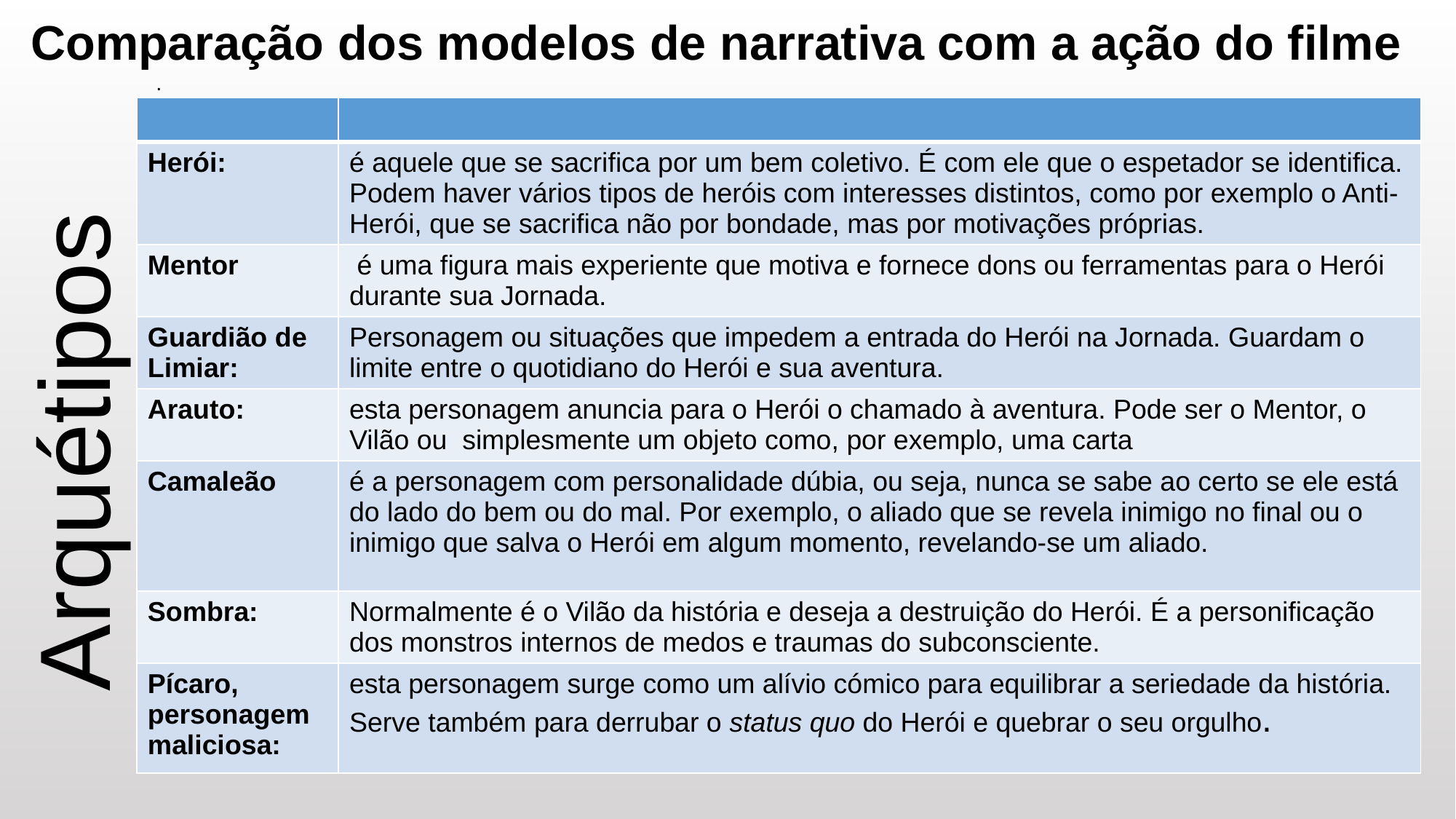

Comparação dos modelos de narrativa com a ação do filme

.

|  |  |
| --- | --- |
| Herói: | é aquele que se sacrifica por um bem coletivo. É com ele que o espetador se identifica. Podem haver vários tipos de heróis com interesses distintos, como por exemplo o Anti-Herói, que se sacrifica não por bondade, mas por motivações próprias. |
| Mentor | é uma figura mais experiente que motiva e fornece dons ou ferramentas para o Herói durante sua Jornada. |
| Guardião de Limiar: | Personagem ou situações que impedem a entrada do Herói na Jornada. Guardam o limite entre o quotidiano do Herói e sua aventura. |
| Arauto: | esta personagem anuncia para o Herói o chamado à aventura. Pode ser o Mentor, o Vilão ou simplesmente um objeto como, por exemplo, uma carta |
| Camaleão | é a personagem com personalidade dúbia, ou seja, nunca se sabe ao certo se ele está do lado do bem ou do mal. Por exemplo, o aliado que se revela inimigo no final ou o inimigo que salva o Herói em algum momento, revelando-se um aliado. |
| Sombra: | Normalmente é o Vilão da história e deseja a destruição do Herói. É a personificação dos monstros internos de medos e traumas do subconsciente. |
| Pícaro, personagem maliciosa: | esta personagem surge como um alívio cómico para equilibrar a seriedade da história. Serve também para derrubar o status quo do Herói e quebrar o seu orgulho. |
Arquétipos